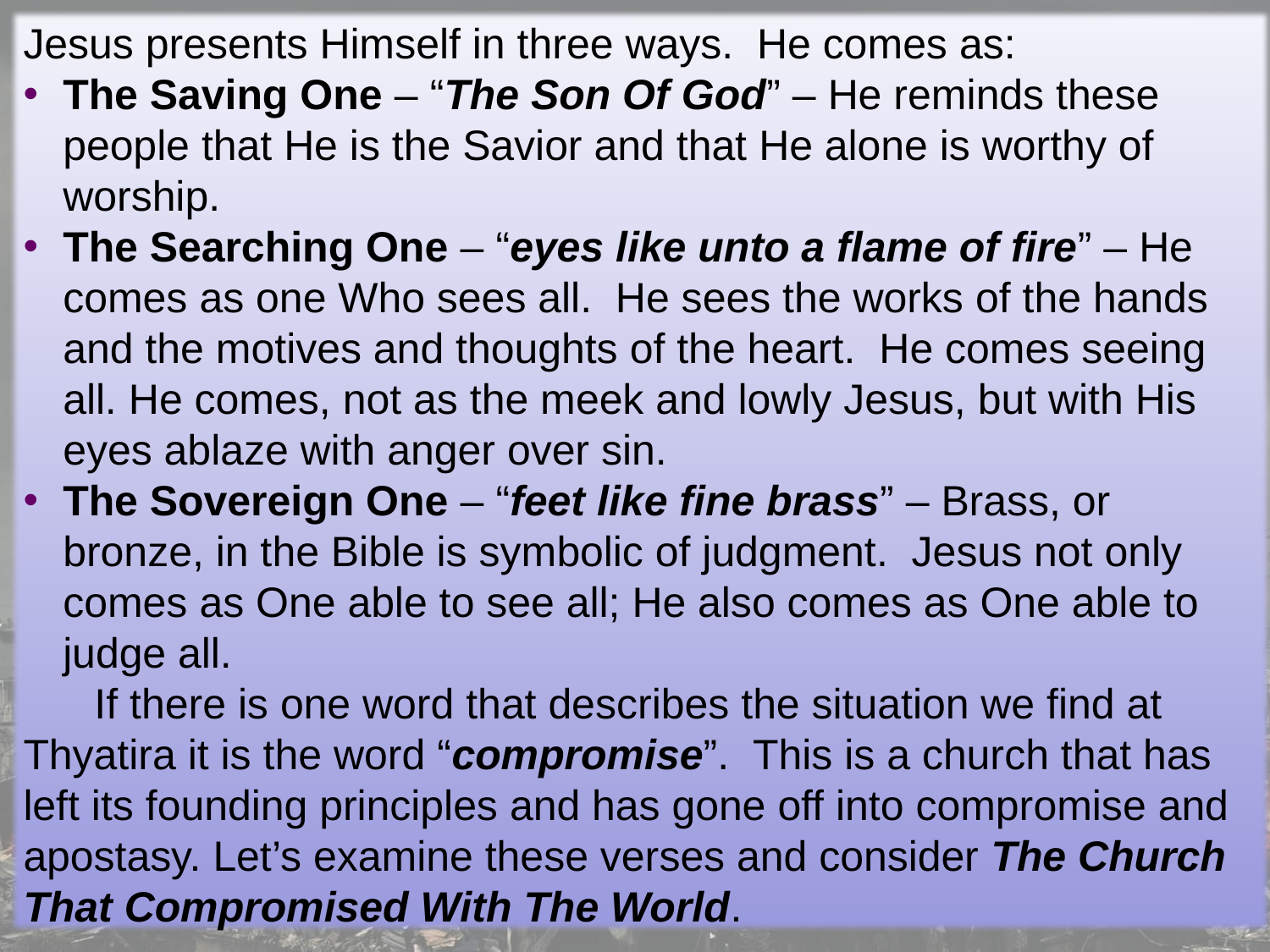

Jesus presents Himself in three ways.  He comes as:
The Saving One – “The Son Of God” – He reminds these people that He is the Savior and that He alone is worthy of worship.
The Searching One – “eyes like unto a flame of fire” – He comes as one Who sees all.  He sees the works of the hands and the motives and thoughts of the heart.  He comes seeing all. He comes, not as the meek and lowly Jesus, but with His eyes ablaze with anger over sin.
The Sovereign One – “feet like fine brass” – Brass, or bronze, in the Bible is symbolic of judgment.  Jesus not only comes as One able to see all; He also comes as One able to judge all.
      If there is one word that describes the situation we find at Thyatira it is the word “compromise”.  This is a church that has left its founding principles and has gone off into compromise and apostasy. Let’s examine these verses and consider The Church That Compromised With The World.